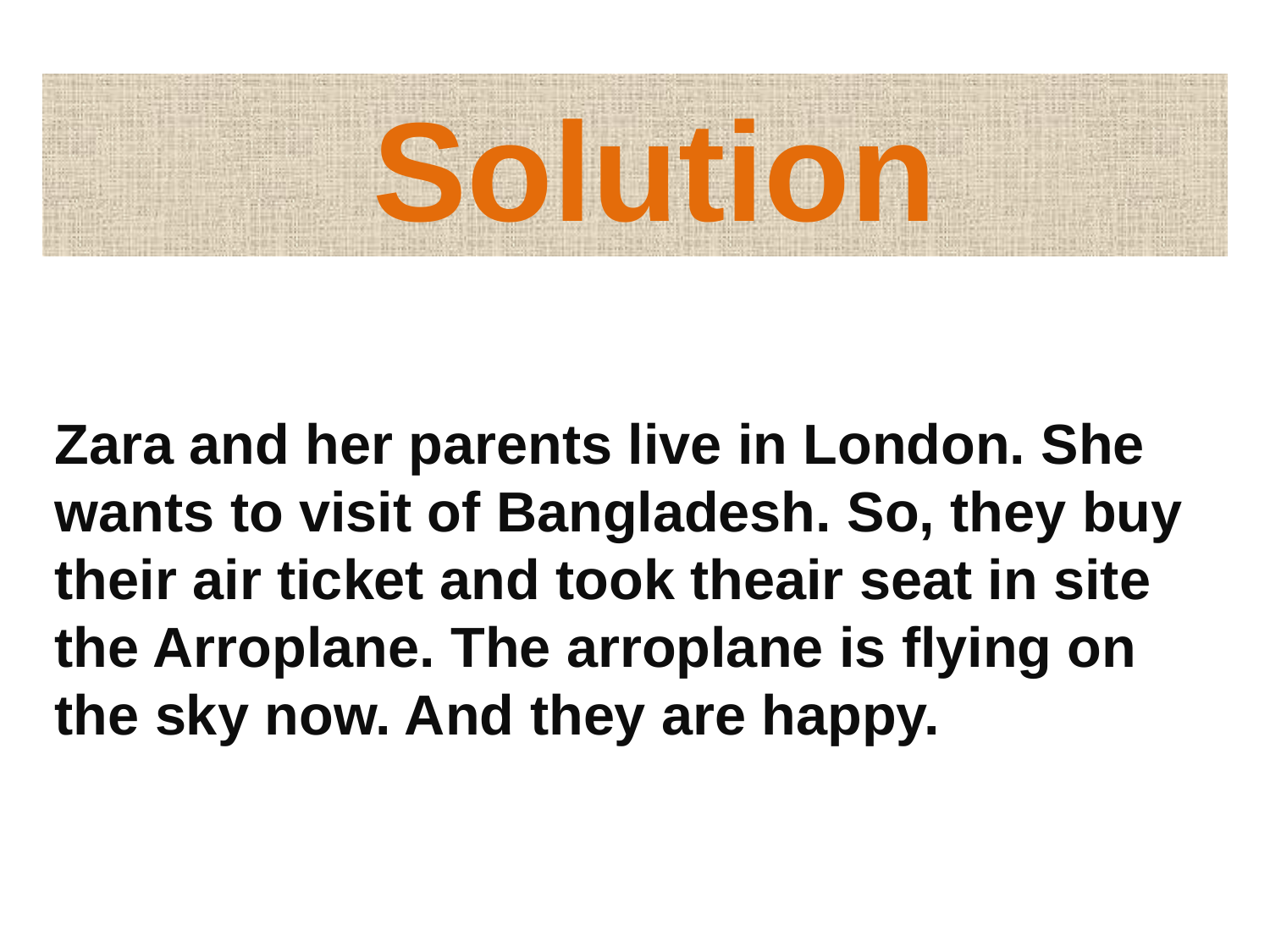

Solution
Zara and her parents live in London. She wants to visit of Bangladesh. So, they buy their air ticket and took theair seat in site the Arroplane. The arroplane is flying on the sky now. And they are happy.